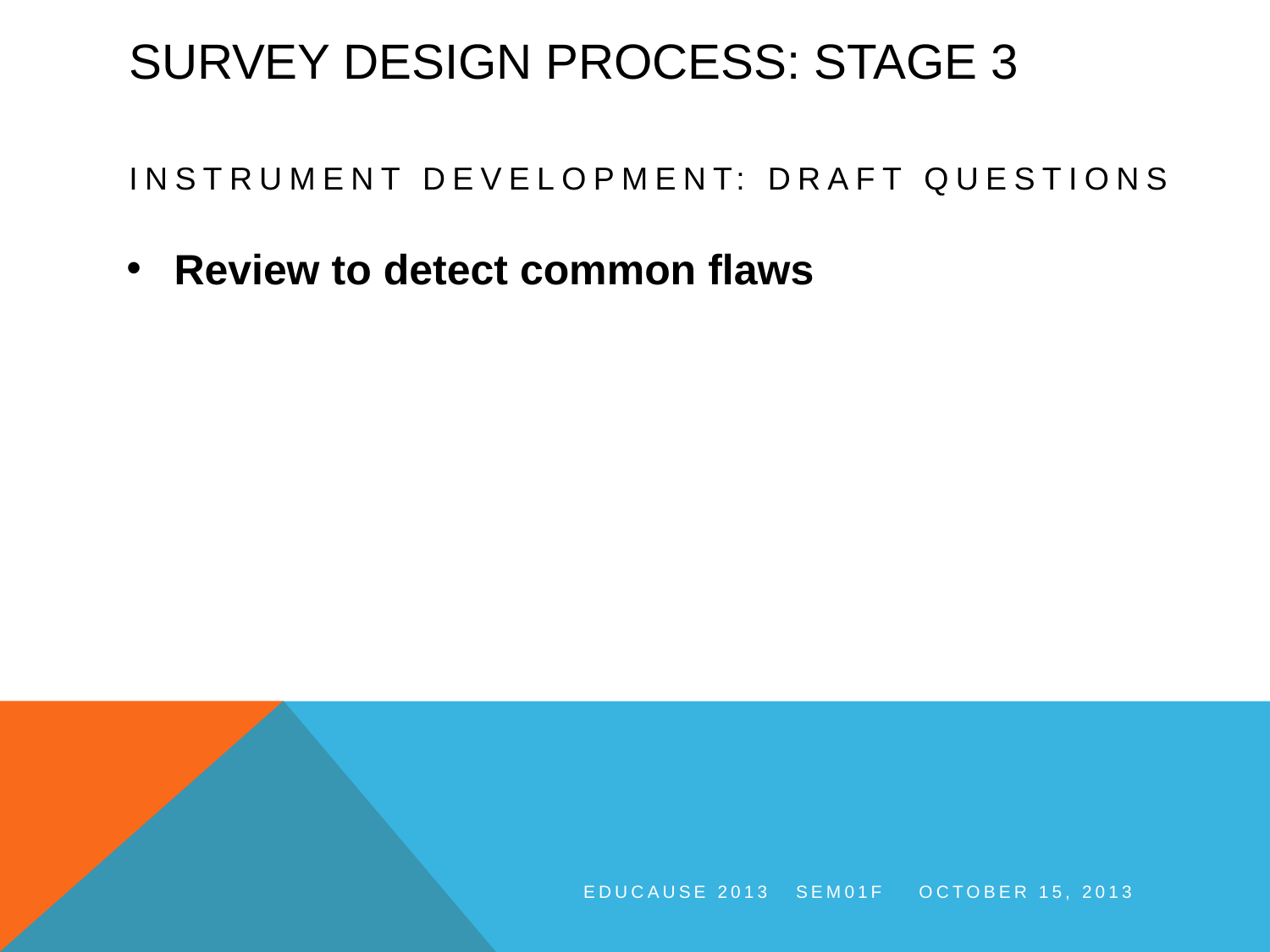

# Survey design process: stage 3
Instrument development: draft questions
Review to detect common flaws
EDUCAUSE 2013   SEM01F    October 15, 2013